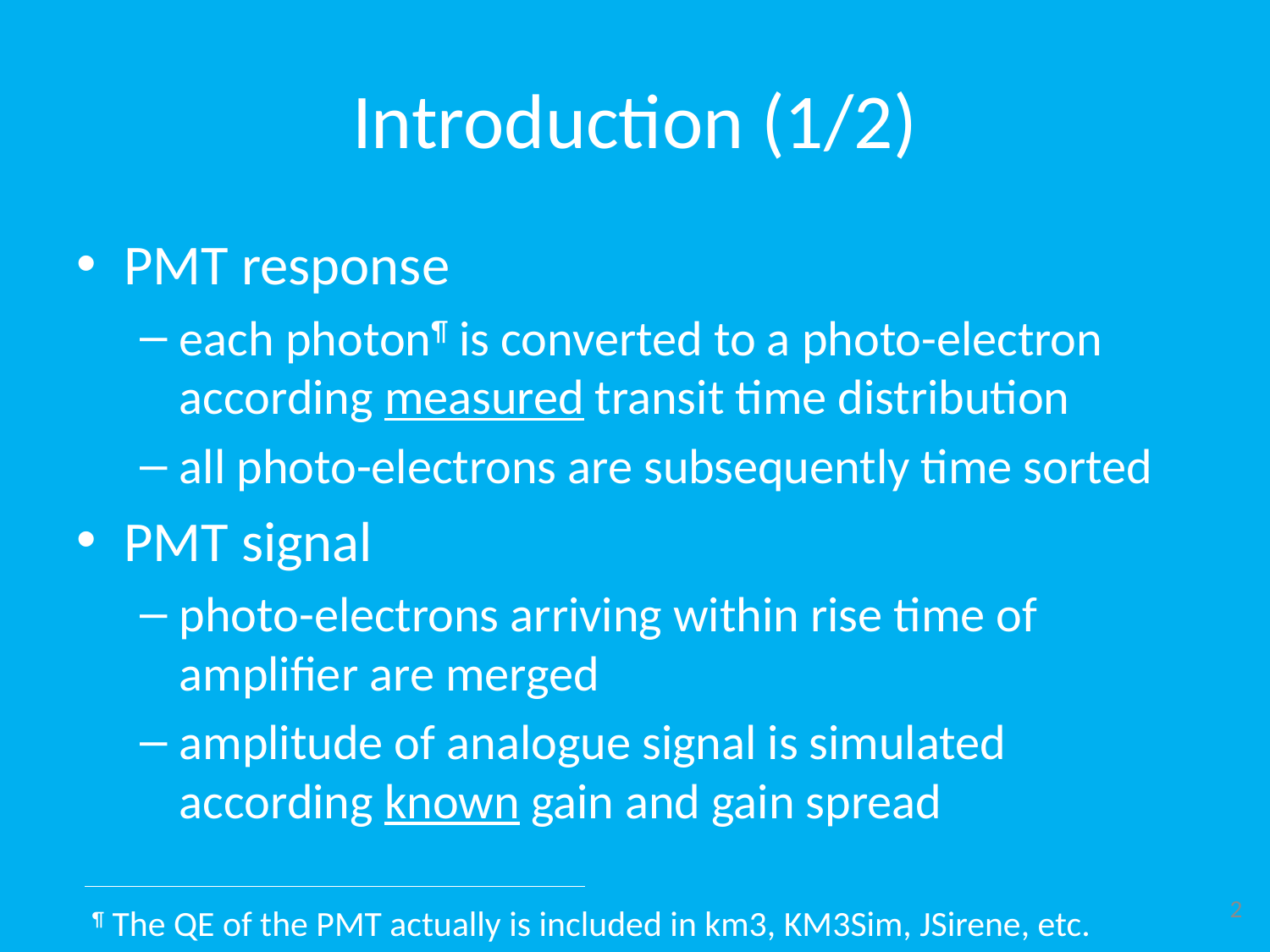

# Introduction (1/2)
PMT response
each photon¶ is converted to a photo-electron according measured transit time distribution
all photo-electrons are subsequently time sorted
PMT signal
photo-electrons arriving within rise time of amplifier are merged
amplitude of analogue signal is simulated according known gain and gain spread

2
¶ The QE of the PMT actually is included in km3, KM3Sim, JSirene, etc.